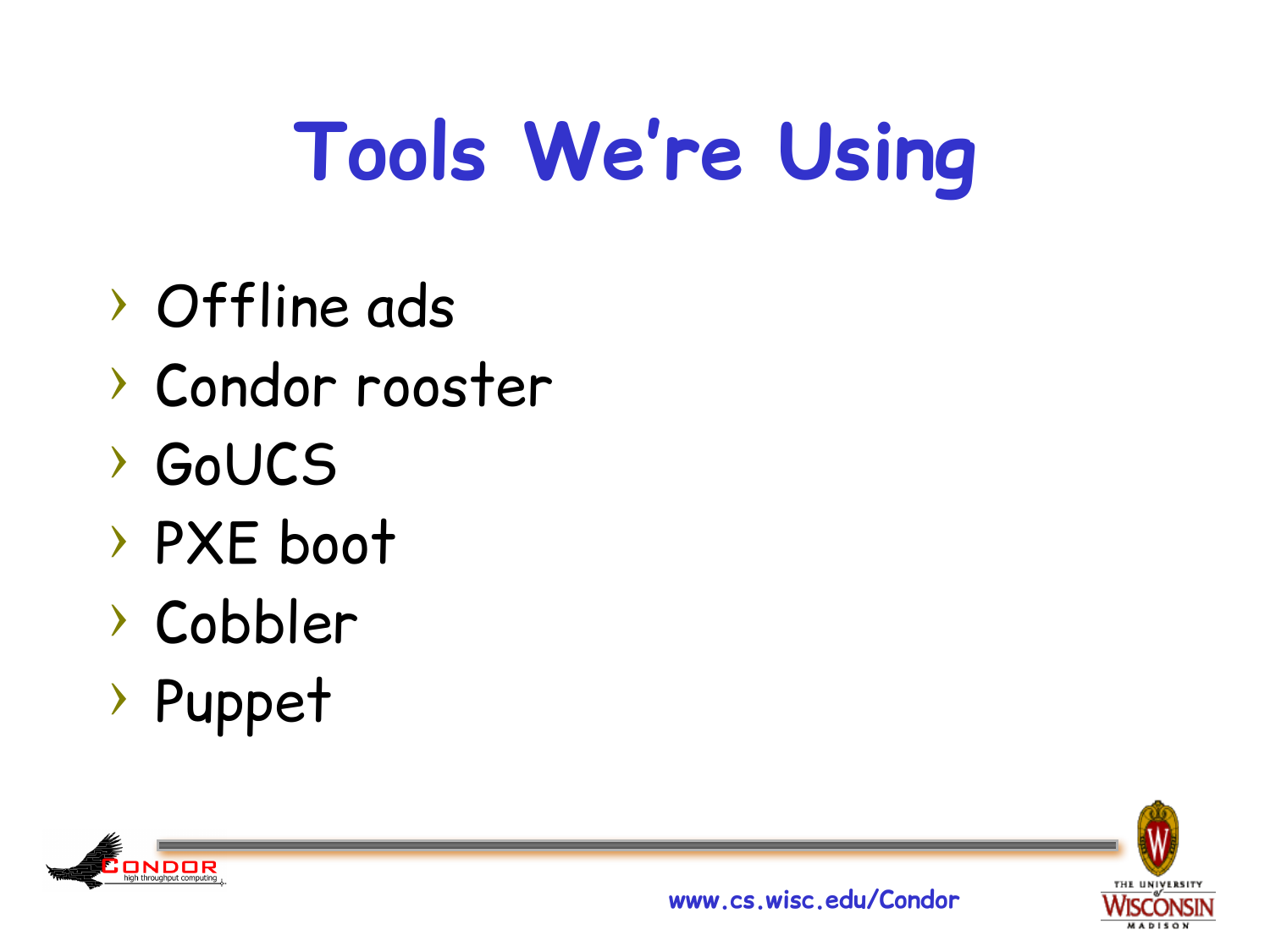

# Tools We’re Using
Offline ads
Condor rooster
GoUCS
PXE boot
Cobbler
Puppet